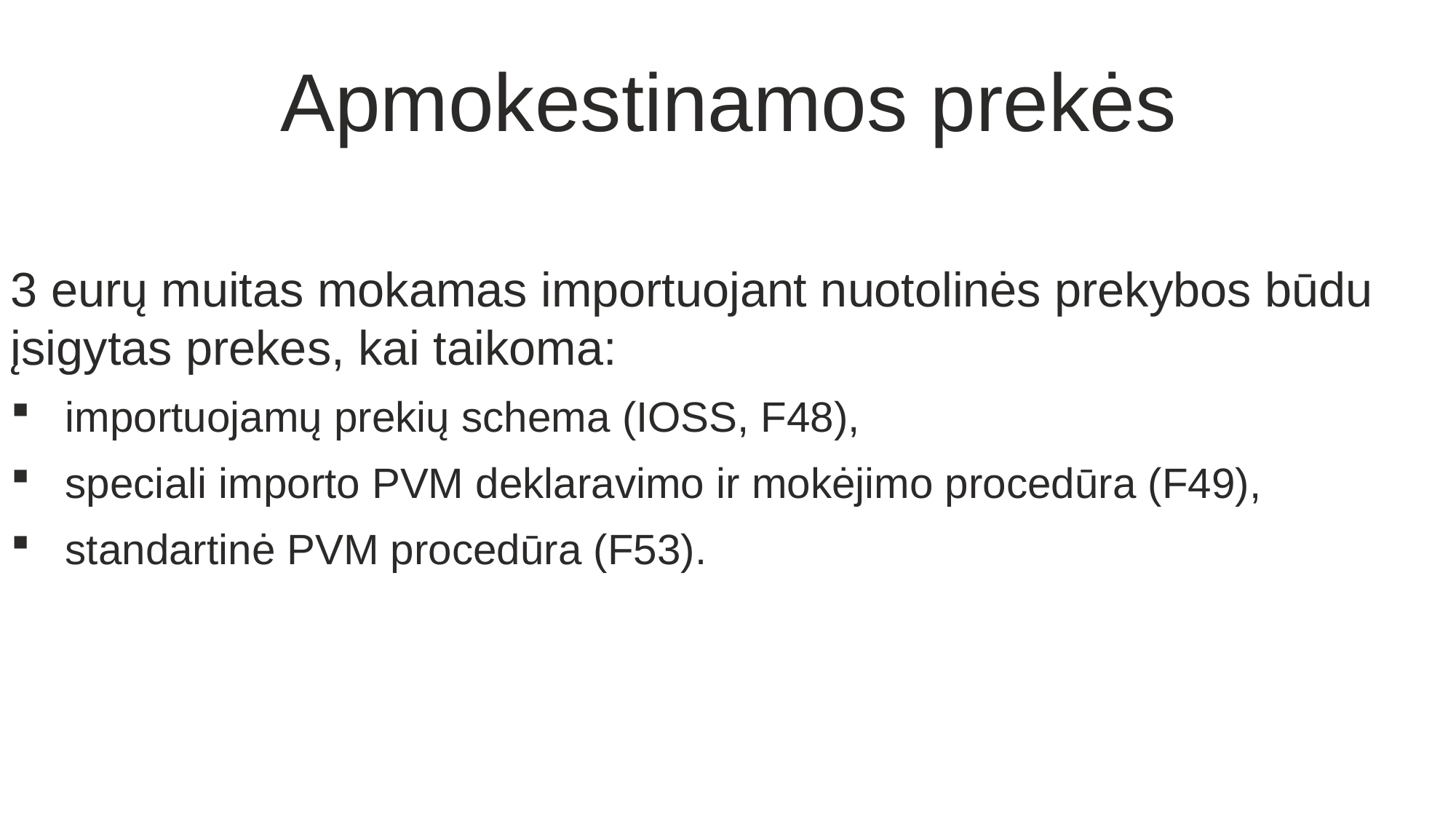

Apmokestinamos prekės
3 eurų muitas mokamas importuojant nuotolinės prekybos būdu įsigytas prekes, kai taikoma:
importuojamų prekių schema (IOSS, F48),
speciali importo PVM deklaravimo ir mokėjimo procedūra (F49),
standartinė PVM procedūra (F53).